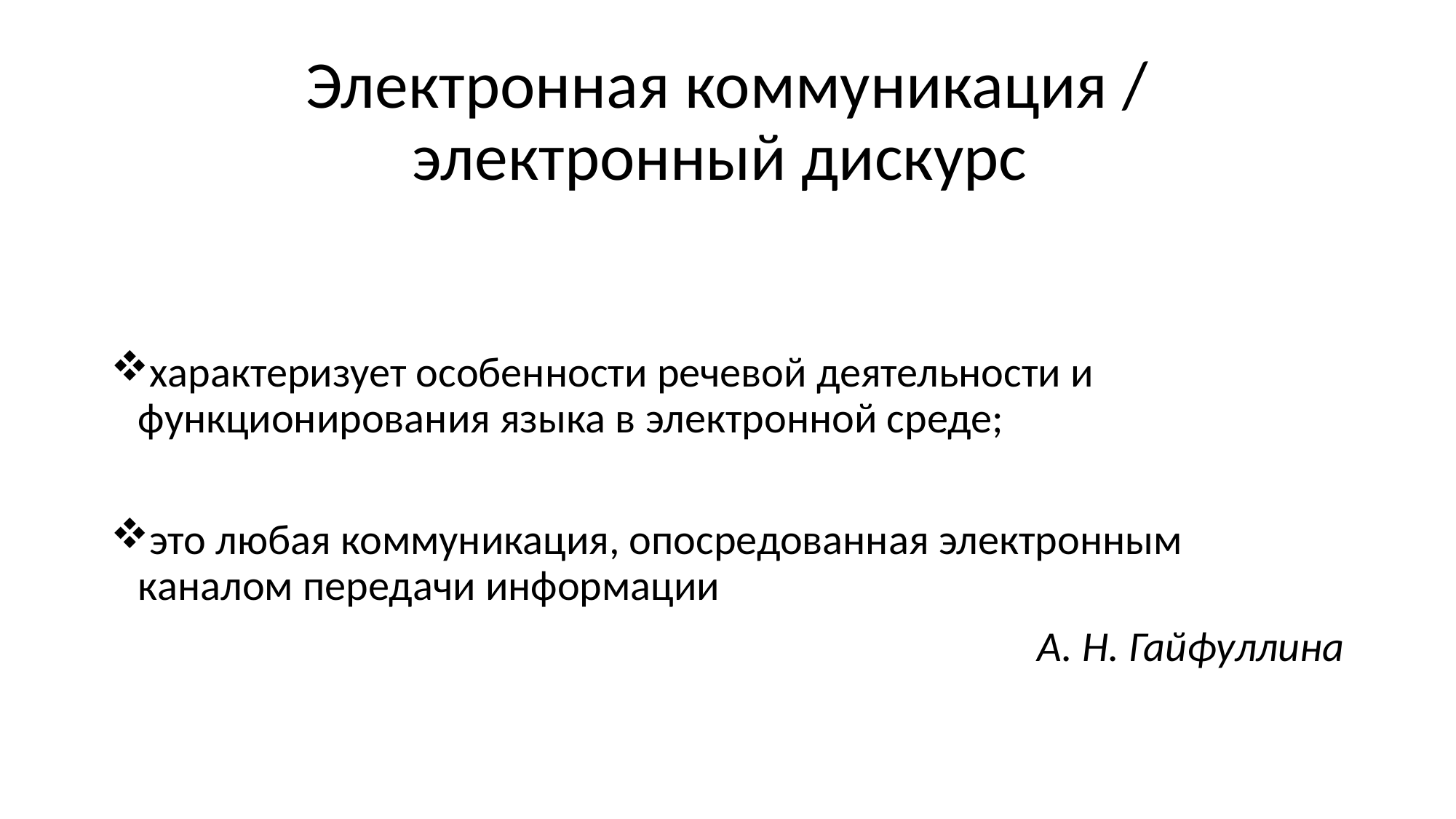

# Электронная коммуникация / электронный дискурс

характеризует особенности речевой деятельности и функционирования языка в электронной среде;

это любая коммуникация, опосредованная электронным каналом передачи информации
А. Н. Гайфуллина